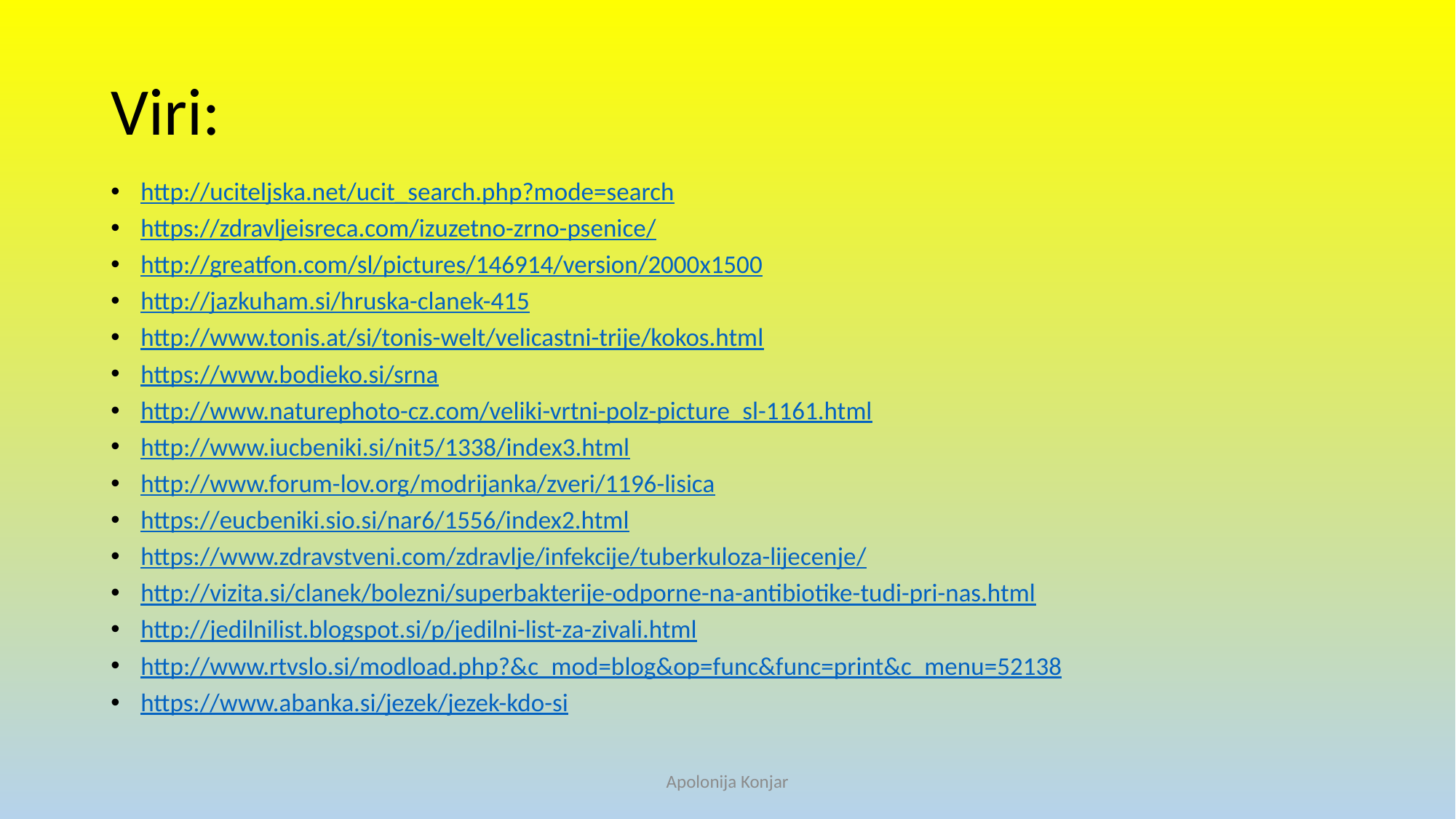

# Viri:
http://uciteljska.net/ucit_search.php?mode=search
https://zdravljeisreca.com/izuzetno-zrno-psenice/
http://greatfon.com/sl/pictures/146914/version/2000x1500
http://jazkuham.si/hruska-clanek-415
http://www.tonis.at/si/tonis-welt/velicastni-trije/kokos.html
https://www.bodieko.si/srna
http://www.naturephoto-cz.com/veliki-vrtni-polz-picture_sl-1161.html
http://www.iucbeniki.si/nit5/1338/index3.html
http://www.forum-lov.org/modrijanka/zveri/1196-lisica
https://eucbeniki.sio.si/nar6/1556/index2.html
https://www.zdravstveni.com/zdravlje/infekcije/tuberkuloza-lijecenje/
http://vizita.si/clanek/bolezni/superbakterije-odporne-na-antibiotike-tudi-pri-nas.html
http://jedilnilist.blogspot.si/p/jedilni-list-za-zivali.html
http://www.rtvslo.si/modload.php?&c_mod=blog&op=func&func=print&c_menu=52138
https://www.abanka.si/jezek/jezek-kdo-si

Apolonija Konjar